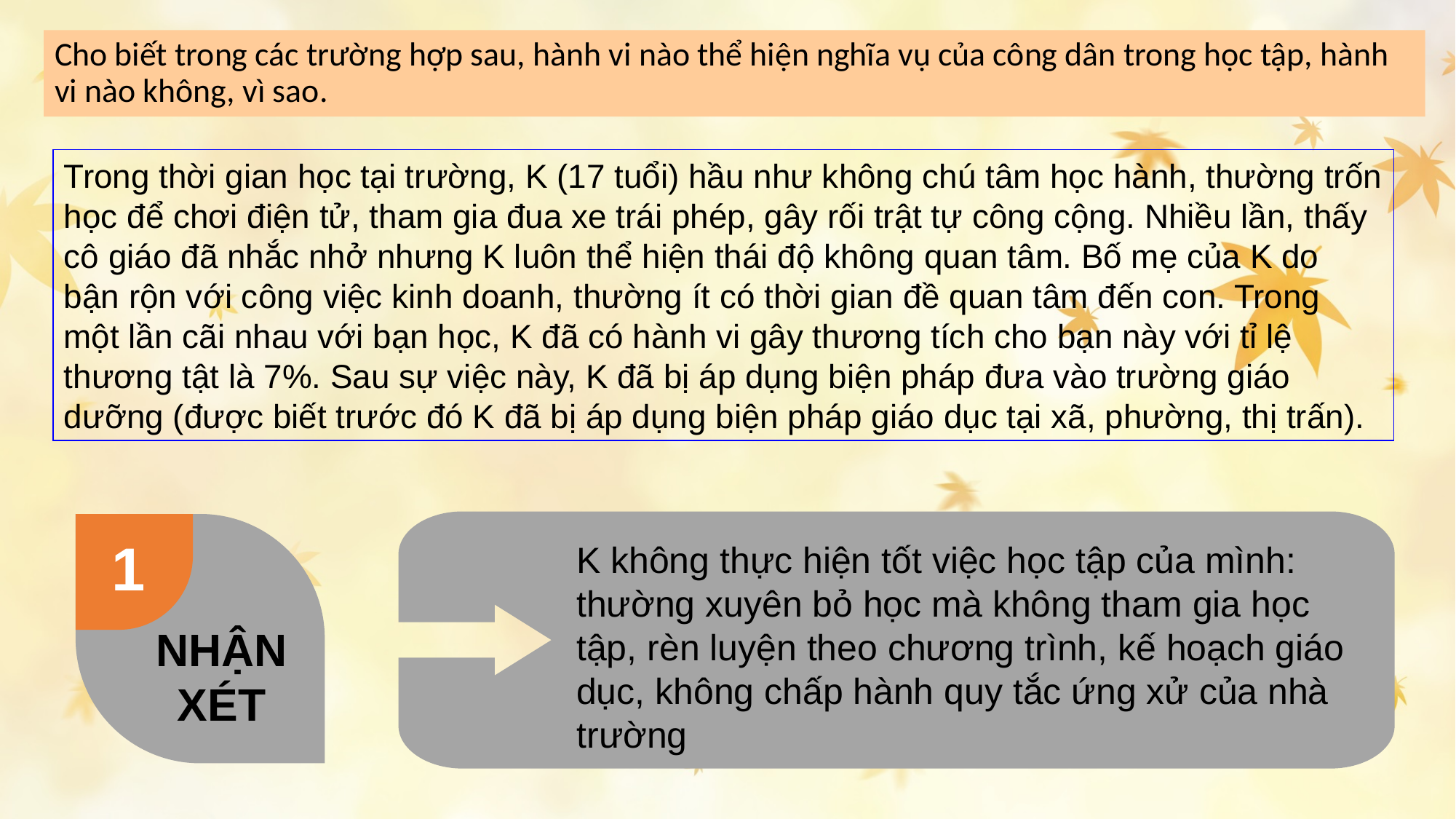

Cho biết trong các trường hợp sau, hành vi nào thể hiện nghĩa vụ của công dân trong học tập, hành vi nào không, vì sao.
Trong thời gian học tại trường, K (17 tuổi) hầu như không chú tâm học hành, thường trốn học để chơi điện tử, tham gia đua xe trái phép, gây rối trật tự công cộng. Nhiều lần, thấy cô giáo đã nhắc nhở nhưng K luôn thể hiện thái độ không quan tâm. Bố mẹ của K do bận rộn với công việc kinh doanh, thường ít có thời gian đề quan tâm đến con. Trong một lần cãi nhau với bạn học, K đã có hành vi gây thương tích cho bạn này với tỉ lệ thương tật là 7%. Sau sự việc này, K đã bị áp dụng biện pháp đưa vào trường giáo dưỡng (được biết trước đó K đã bị áp dụng biện pháp giáo dục tại xã, phường, thị trấn).

1
K không thực hiện tốt việc học tập của mình: thường xuyên bỏ học mà không tham gia học tập, rèn luyện theo chương trình, kế hoạch giáo dục, không chấp hành quy tắc ứng xử của nhà trường
NHẬN XÉT